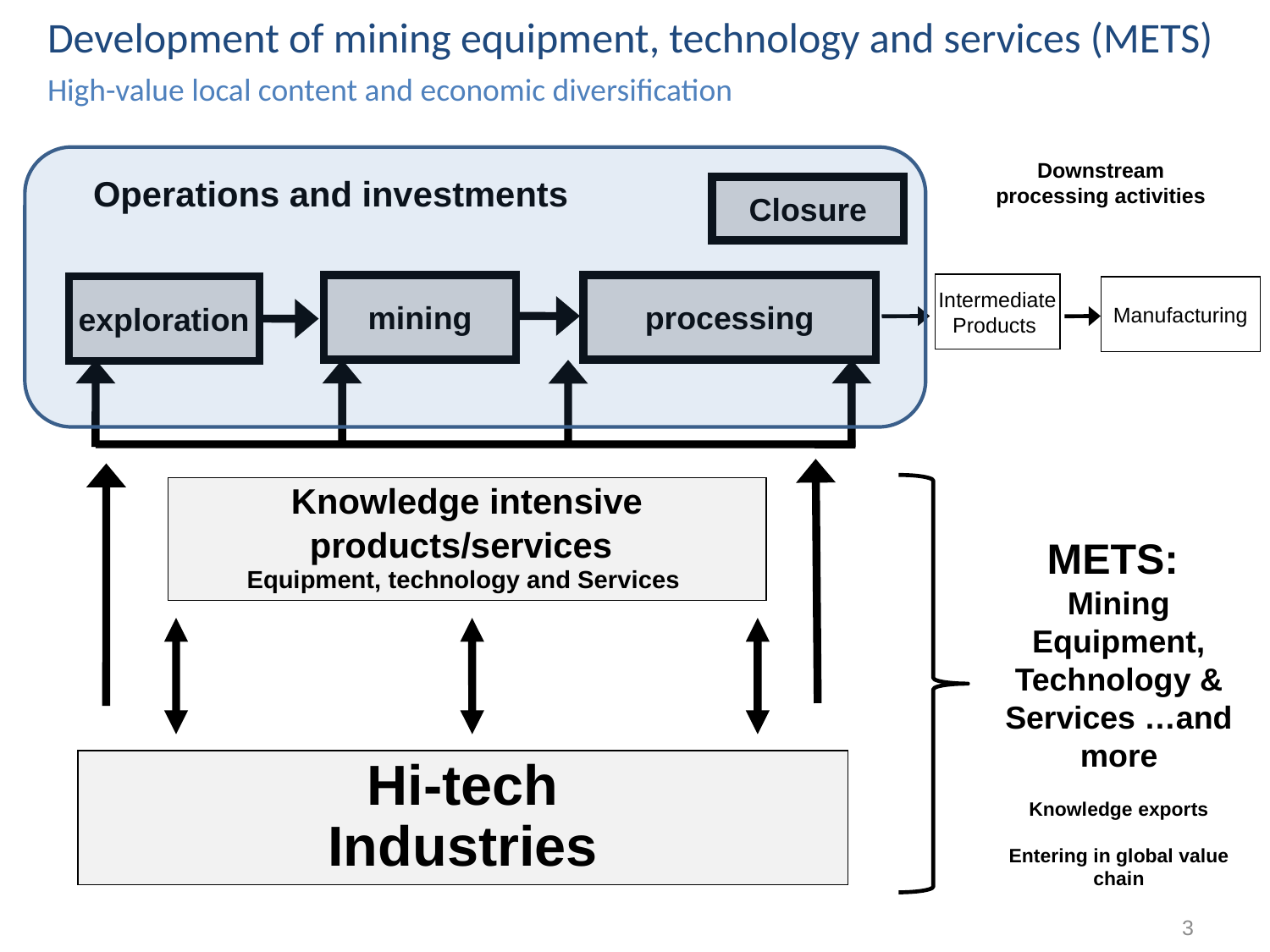

Development of mining equipment, technology and services (METS)
High-value local content and economic diversification

Downstream processing activities
Operations and investments

Closure

Intermediate
Products

mining

processing

exploration

Manufacturing

Knowledge intensive products/services
Equipment, technology and Services
METS:
Mining Equipment, Technology & Services …and more

Knowledge exports

Entering in global value chain

Hi-tech
Industries
3